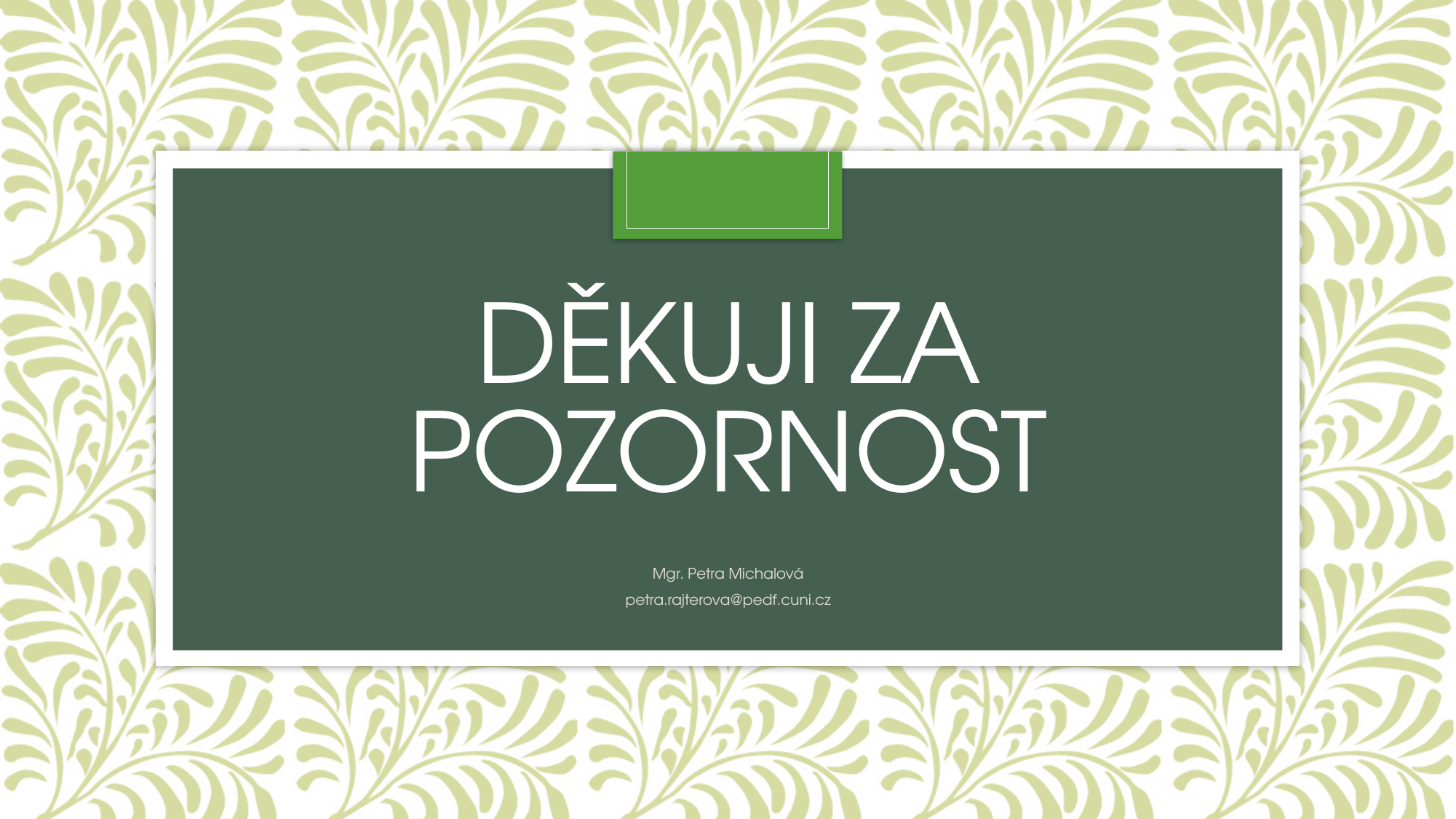

# Děkuji za pozornost
Mgr. Petra Michalová
petra.rajterova@pedf.cuni.cz